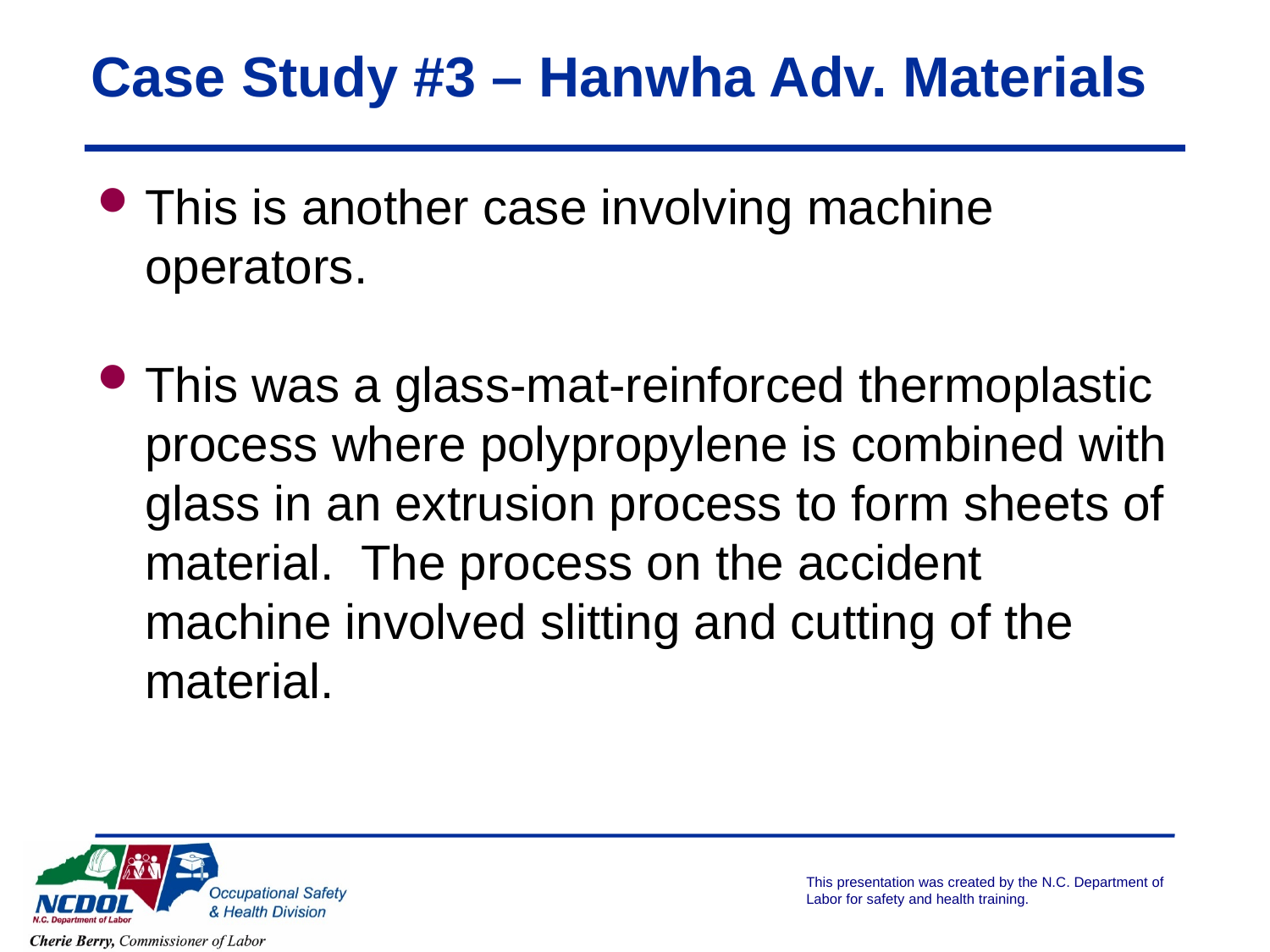

# Case Study #3 – Hanwha Adv. Materials
This is another case involving machine operators.

This was a glass-mat-reinforced thermoplastic process where polypropylene is combined with glass in an extrusion process to form sheets of material.  The process on the accident machine involved slitting and cutting of the material.